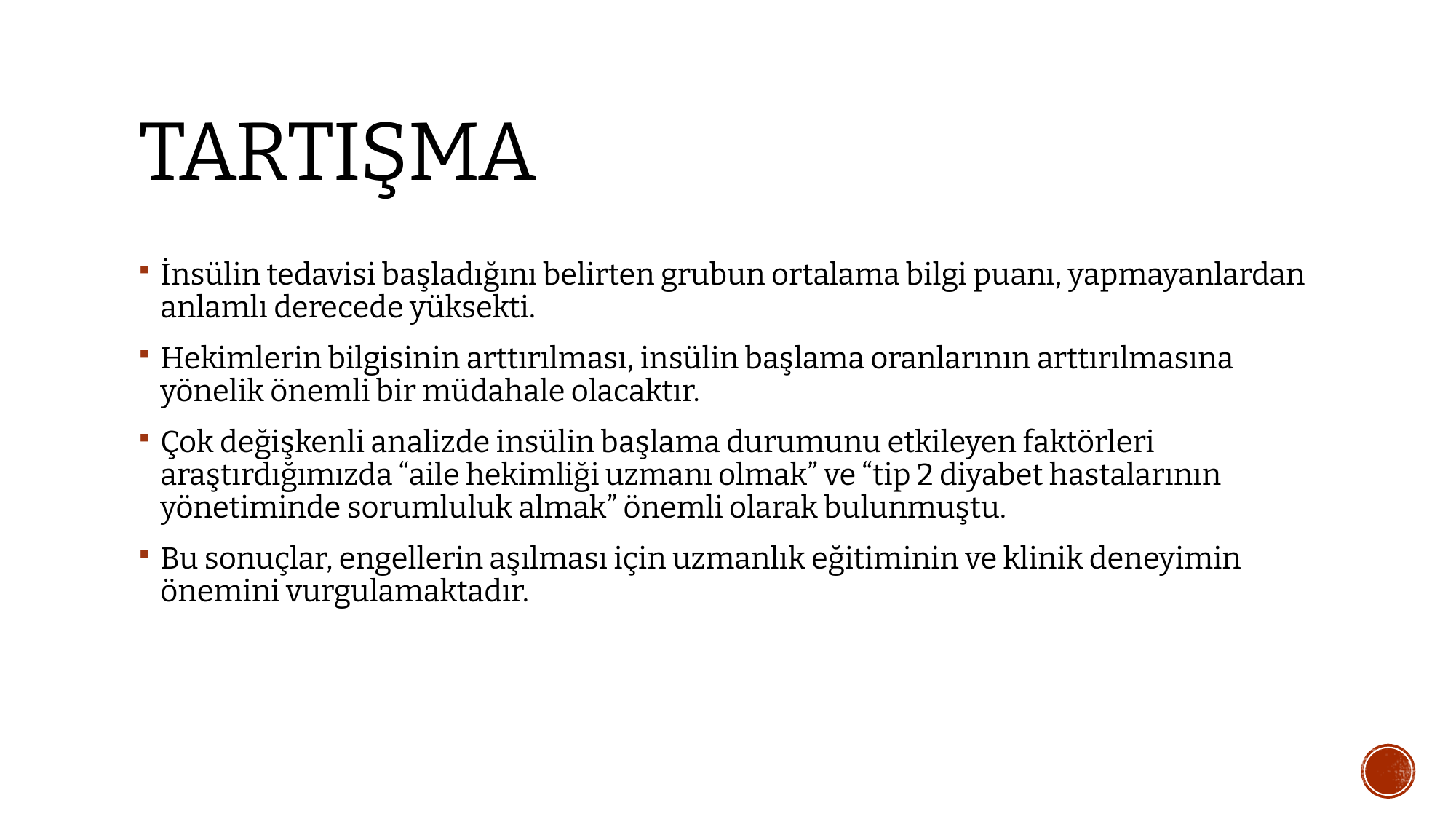

# TARTIŞMA
İnsülin tedavisi başladığını belirten grubun ortalama bilgi puanı, yapmayanlardan anlamlı derecede yüksekti.
Hekimlerin bilgisinin arttırılması, insülin başlama oranlarının arttırılmasına yönelik önemli bir müdahale olacaktır.
Çok değişkenli analizde insülin başlama durumunu etkileyen faktörleri araştırdığımızda “aile hekimliği uzmanı olmak” ve “tip 2 diyabet hastalarının yönetiminde sorumluluk almak” önemli olarak bulunmuştu.
Bu sonuçlar, engellerin aşılması için uzmanlık eğitiminin ve klinik deneyimin önemini vurgulamaktadır.